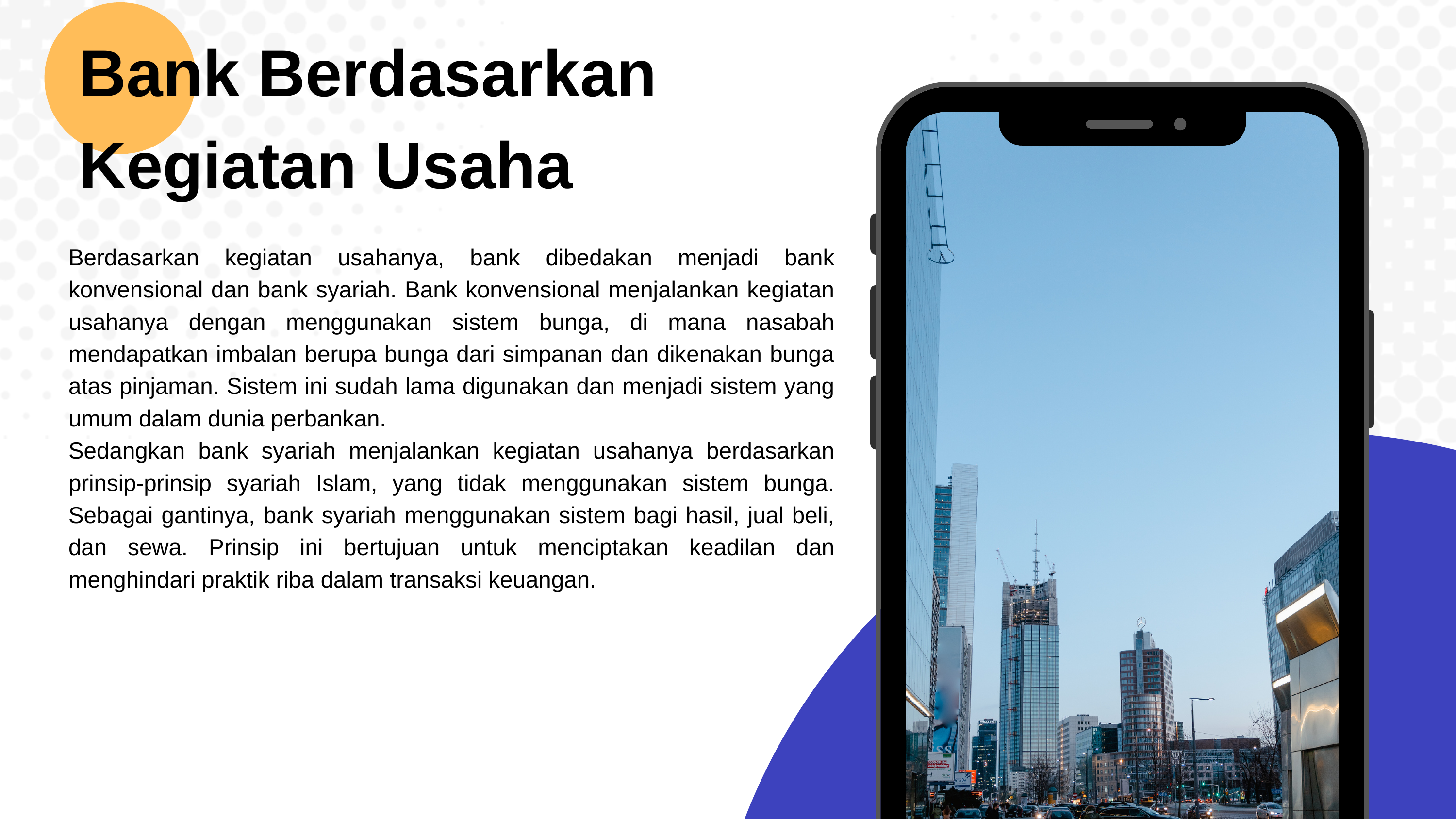

Bank Berdasarkan Kegiatan Usaha

Berdasarkan kegiatan usahanya, bank dibedakan menjadi bank konvensional dan bank syariah. Bank konvensional menjalankan kegiatan usahanya dengan menggunakan sistem bunga, di mana nasabah mendapatkan imbalan berupa bunga dari simpanan dan dikenakan bunga atas pinjaman. Sistem ini sudah lama digunakan dan menjadi sistem yang umum dalam dunia perbankan.
Sedangkan bank syariah menjalankan kegiatan usahanya berdasarkan prinsip-prinsip syariah Islam, yang tidak menggunakan sistem bunga. Sebagai gantinya, bank syariah menggunakan sistem bagi hasil, jual beli, dan sewa. Prinsip ini bertujuan untuk menciptakan keadilan dan menghindari praktik riba dalam transaksi keuangan.